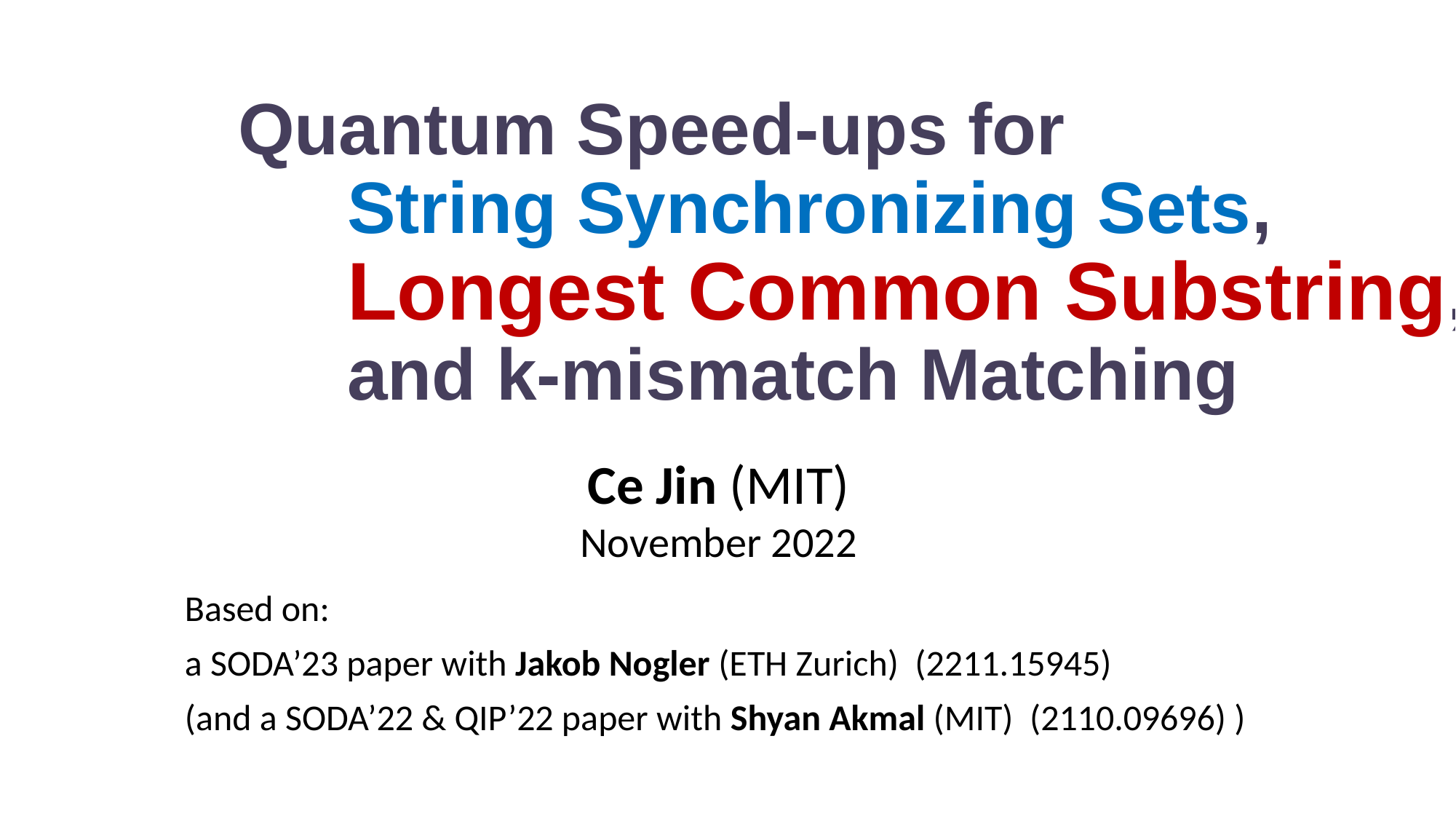

# Quantum Speed-ups for String Synchronizing Sets, Longest Common Substring, and k-mismatch Matching
Ce Jin (MIT)
November 2022
Based on:
a SODA’23 paper with Jakob Nogler (ETH Zurich)  (2211.15945)
(and a SODA’22 & QIP’22 paper with Shyan Akmal (MIT)  (2110.09696) )